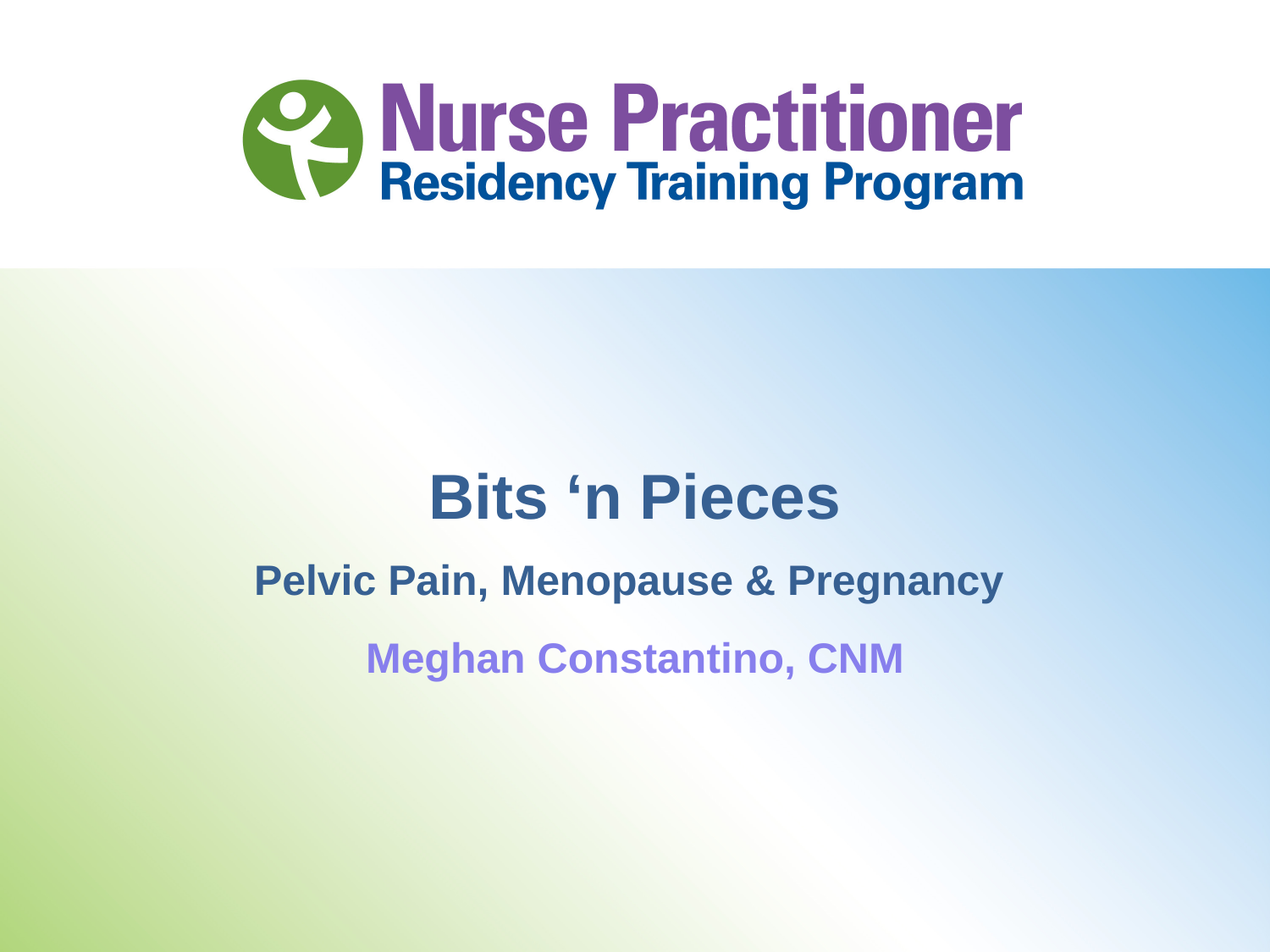

# Bits ‘n Pieces
Pelvic Pain, Menopause & Pregnancy
Meghan Constantino, CNM